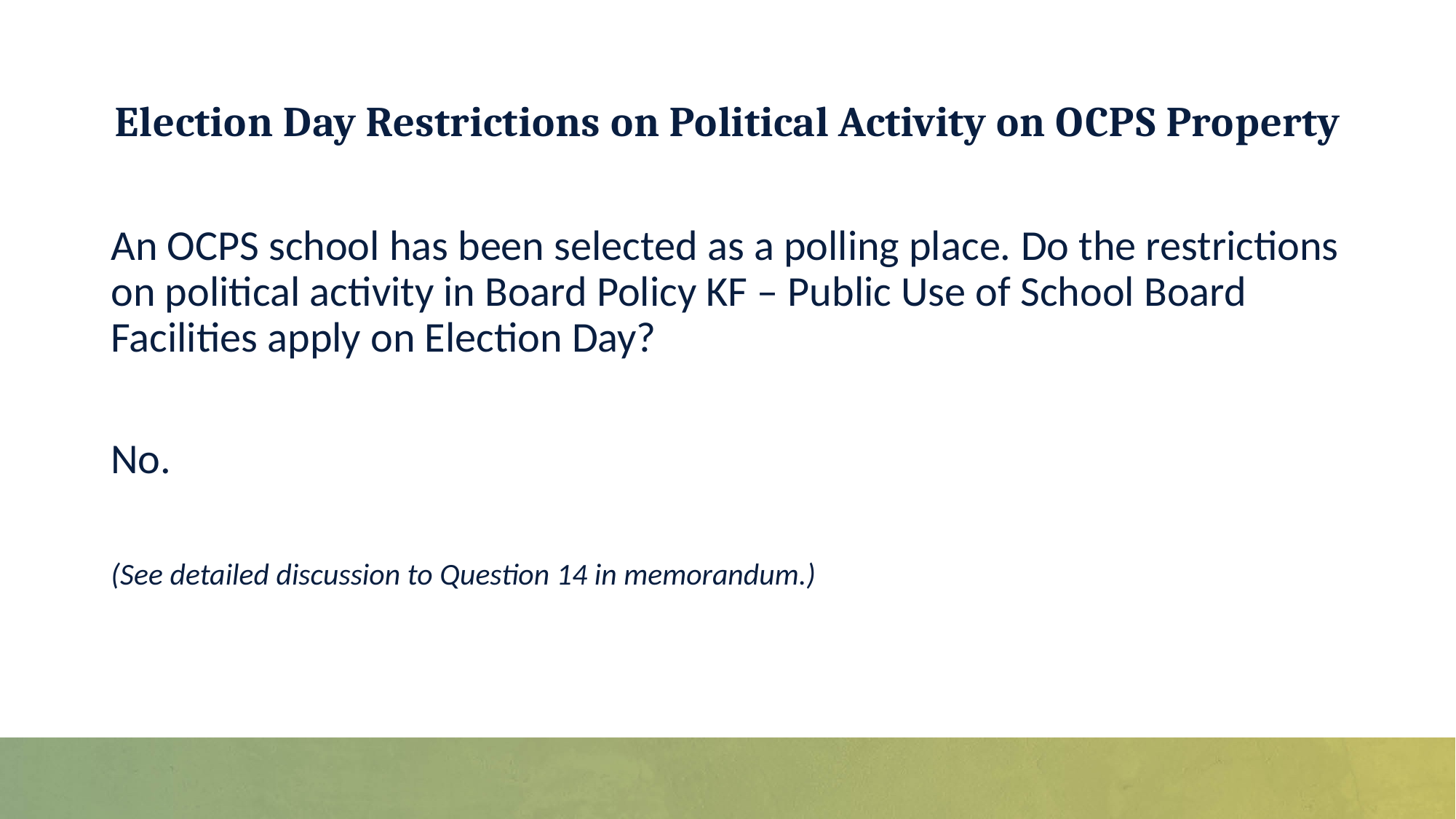

# Election Day Restrictions on Political Activity on OCPS Property
An OCPS school has been selected as a polling place. Do the restrictions on political activity in Board Policy KF – Public Use of School Board Facilities apply on Election Day?

No.

(See detailed discussion to Question 14 in memorandum.)